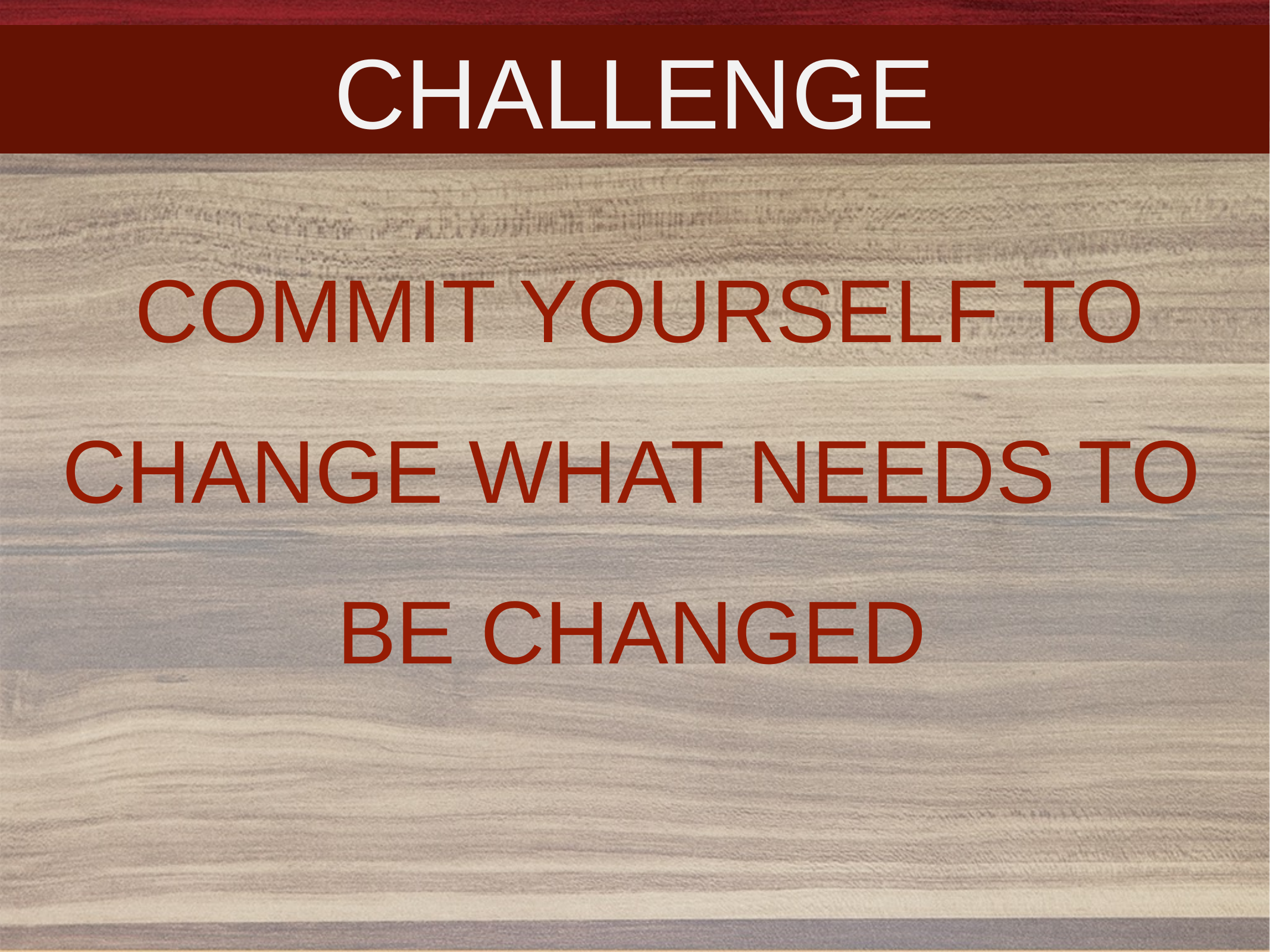

CHALLENGE
 COMMIT YOURSELF TO CHANGE WHAT NEEDS TO BE CHANGED